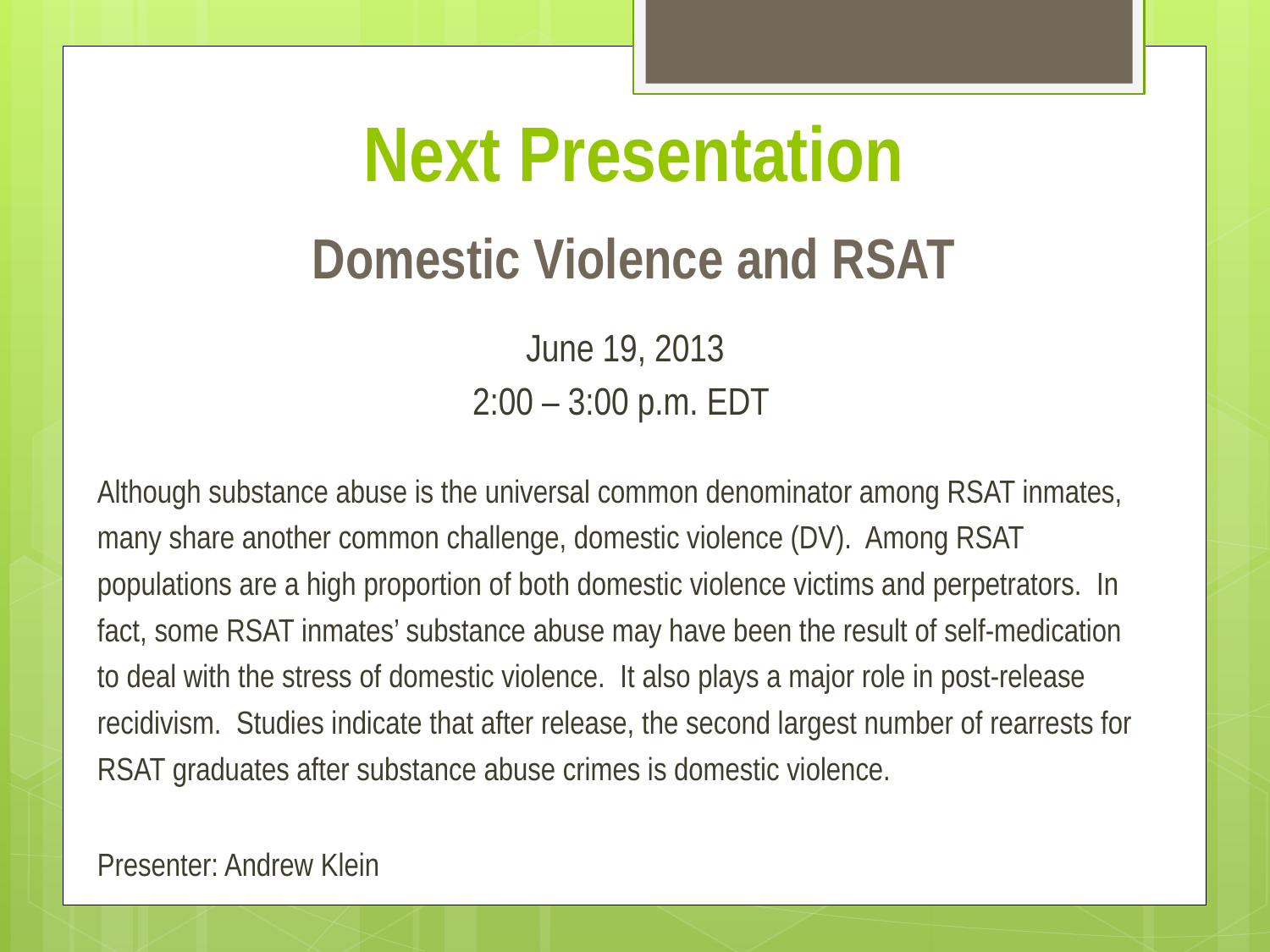

# Next Presentation Domestic Violence and RSAT
June 19, 2013
2:00 – 3:00 p.m. EDT

Although substance abuse is the universal common denominator among RSAT inmates, many share another common challenge, domestic violence (DV).  Among RSAT populations are a high proportion of both domestic violence victims and perpetrators.  In fact, some RSAT inmates’ substance abuse may have been the result of self-medication to deal with the stress of domestic violence.  It also plays a major role in post-release recidivism.  Studies indicate that after release, the second largest number of rearrests for RSAT graduates after substance abuse crimes is domestic violence.

Presenter: Andrew Klein